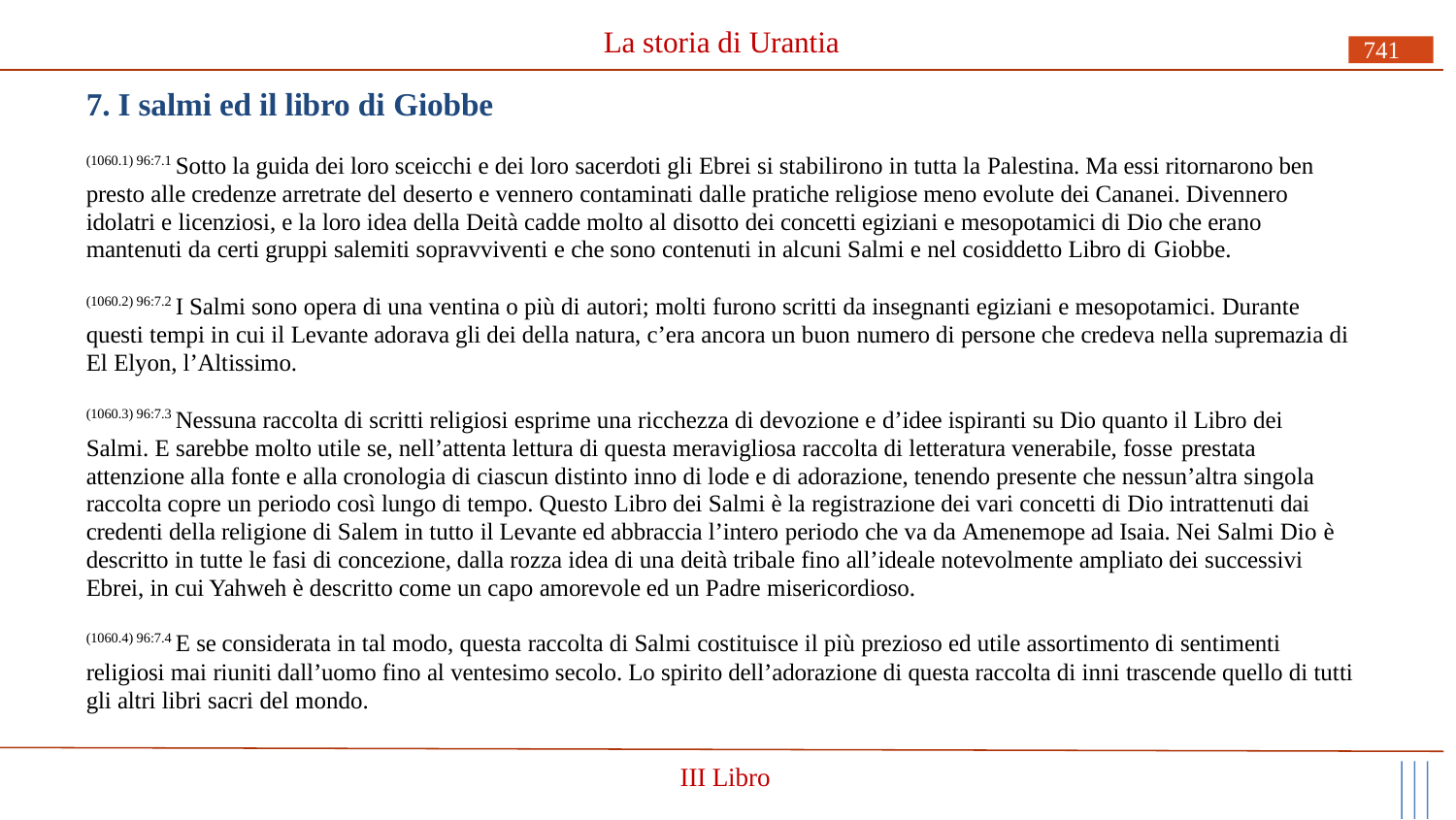

# La storia di Urantia
741

7. I salmi ed il libro di Giobbe
(1060.1) 96:7.1 Sotto la guida dei loro sceicchi e dei loro sacerdoti gli Ebrei si stabilirono in tutta la Palestina. Ma essi ritornarono ben  presto alle credenze arretrate del deserto e vennero contaminati dalle pratiche religiose meno evolute dei Cananei. Divennero  idolatri e licenziosi, e la loro idea della Deità cadde molto al disotto dei concetti egiziani e mesopotamici di Dio che erano  mantenuti da certi gruppi salemiti sopravviventi e che sono contenuti in alcuni Salmi e nel cosiddetto Libro di Giobbe.

(1060.2) 96:7.2 I Salmi sono opera di una ventina o più di autori; molti furono scritti da insegnanti egiziani e mesopotamici. Durante  questi tempi in cui il Levante adorava gli dei della natura, c’era ancora un buon numero di persone che credeva nella supremazia di  El Elyon, l’Altissimo.

(1060.3) 96:7.3 Nessuna raccolta di scritti religiosi esprime una ricchezza di devozione e d’idee ispiranti su Dio quanto il Libro dei  Salmi. E sarebbe molto utile se, nell’attenta lettura di questa meravigliosa raccolta di letteratura venerabile, fosse prestata
attenzione alla fonte e alla cronologia di ciascun distinto inno di lode e di adorazione, tenendo presente che nessun’altra singola  raccolta copre un periodo così lungo di tempo. Questo Libro dei Salmi è la registrazione dei vari concetti di Dio intrattenuti dai  credenti della religione di Salem in tutto il Levante ed abbraccia l’intero periodo che va da Amenemope ad Isaia. Nei Salmi Dio è  descritto in tutte le fasi di concezione, dalla rozza idea di una deità tribale fino all’ideale notevolmente ampliato dei successivi  Ebrei, in cui Yahweh è descritto come un capo amorevole ed un Padre misericordioso.

(1060.4) 96:7.4 E se considerata in tal modo, questa raccolta di Salmi costituisce il più prezioso ed utile assortimento di sentimenti
religiosi mai riuniti dall’uomo fino al ventesimo secolo. Lo spirito dell’adorazione di questa raccolta di inni trascende quello di tutti  gli altri libri sacri del mondo.

III Libro